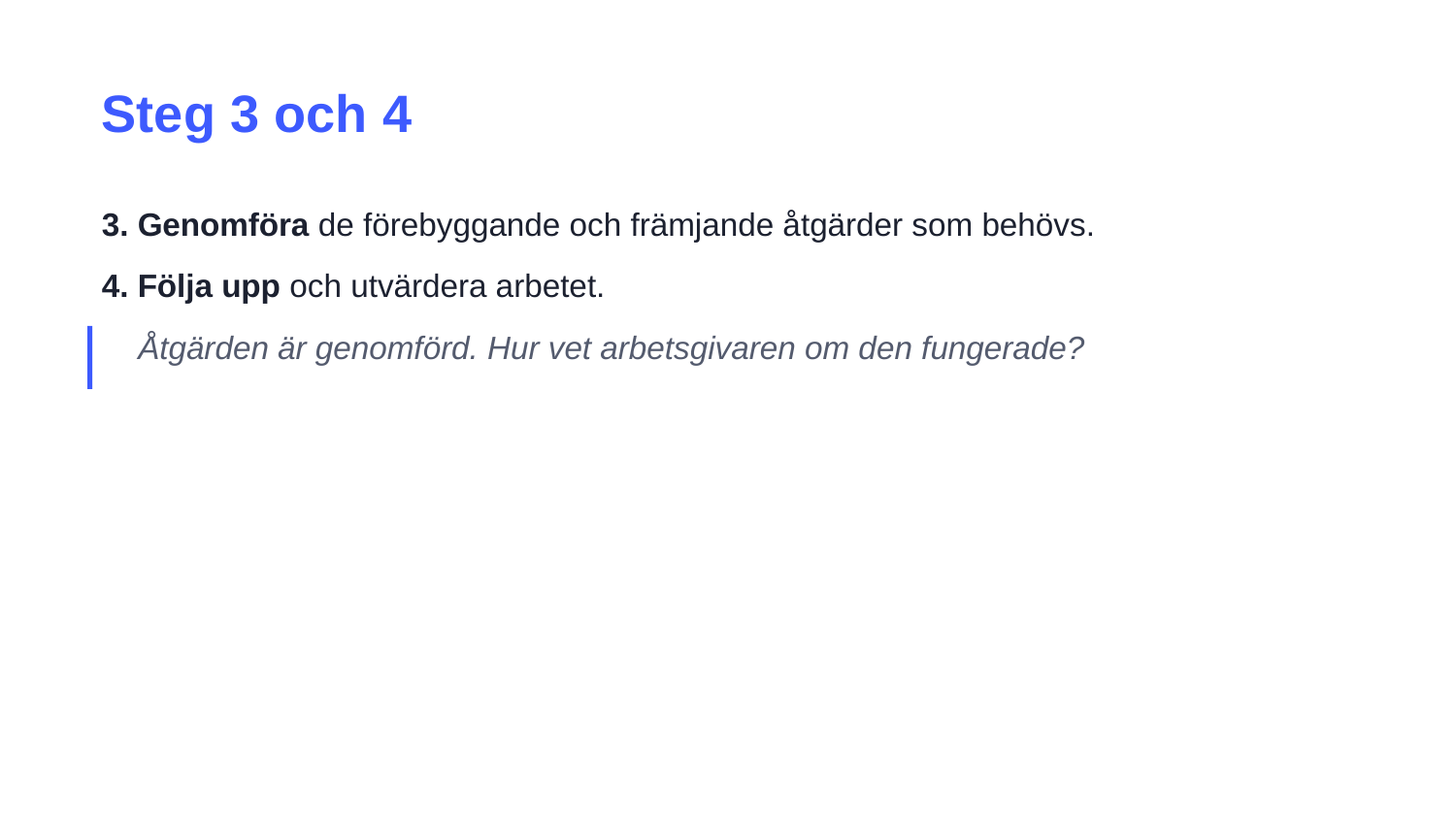

Steg 3 och 4
3. Genomföra de förebyggande och främjande åtgärder som behövs.
4. Följa upp och utvärdera arbetet.
Åtgärden är genomförd. Hur vet arbetsgivaren om den fungerade?